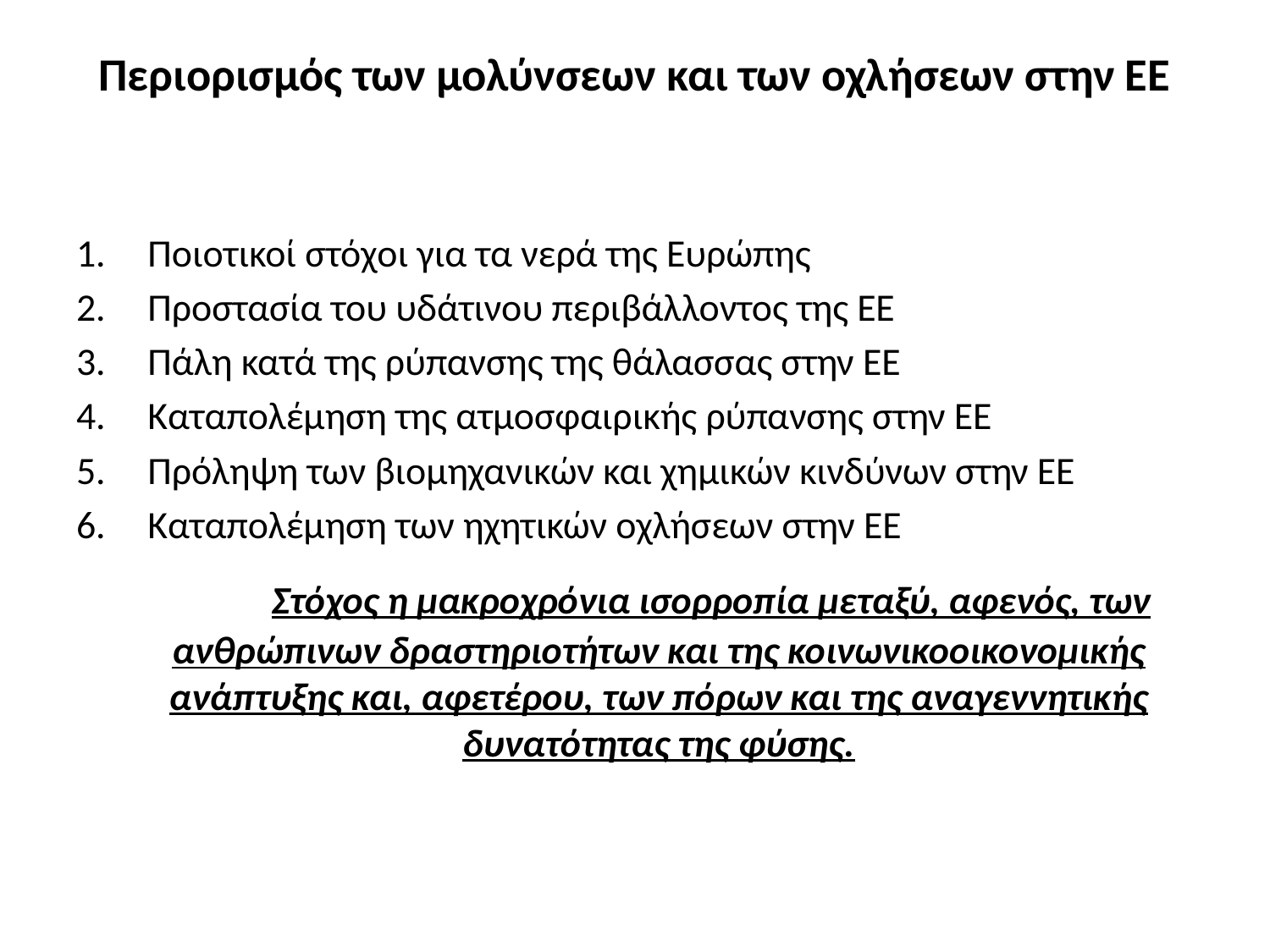

# Περιορισμός των μολύνσεων και των οχλήσεων στην ΕΕ
Ποιοτικοί στόχοι για τα νερά της Ευρώπης
Προστασία του υδάτινου περιβάλλοντος της ΕΕ
Πάλη κατά της ρύπανσης της θάλασσας στην ΕΕ
Καταπολέμηση της ατμοσφαιρικής ρύπανσης στην ΕΕ
Πρόληψη των βιομηχανικών και χημικών κινδύνων στην ΕΕ
Καταπολέμηση των ηχητικών οχλήσεων στην ΕΕ
            Στόχος η μακροχρόνια ισορροπία μεταξύ, αφενός, των ανθρώπινων δραστηριοτήτων και της κοινωνικοοικονομικής ανάπτυξης και, αφετέρου, των πόρων και της αναγεννητικής δυνατότητας της φύσης.